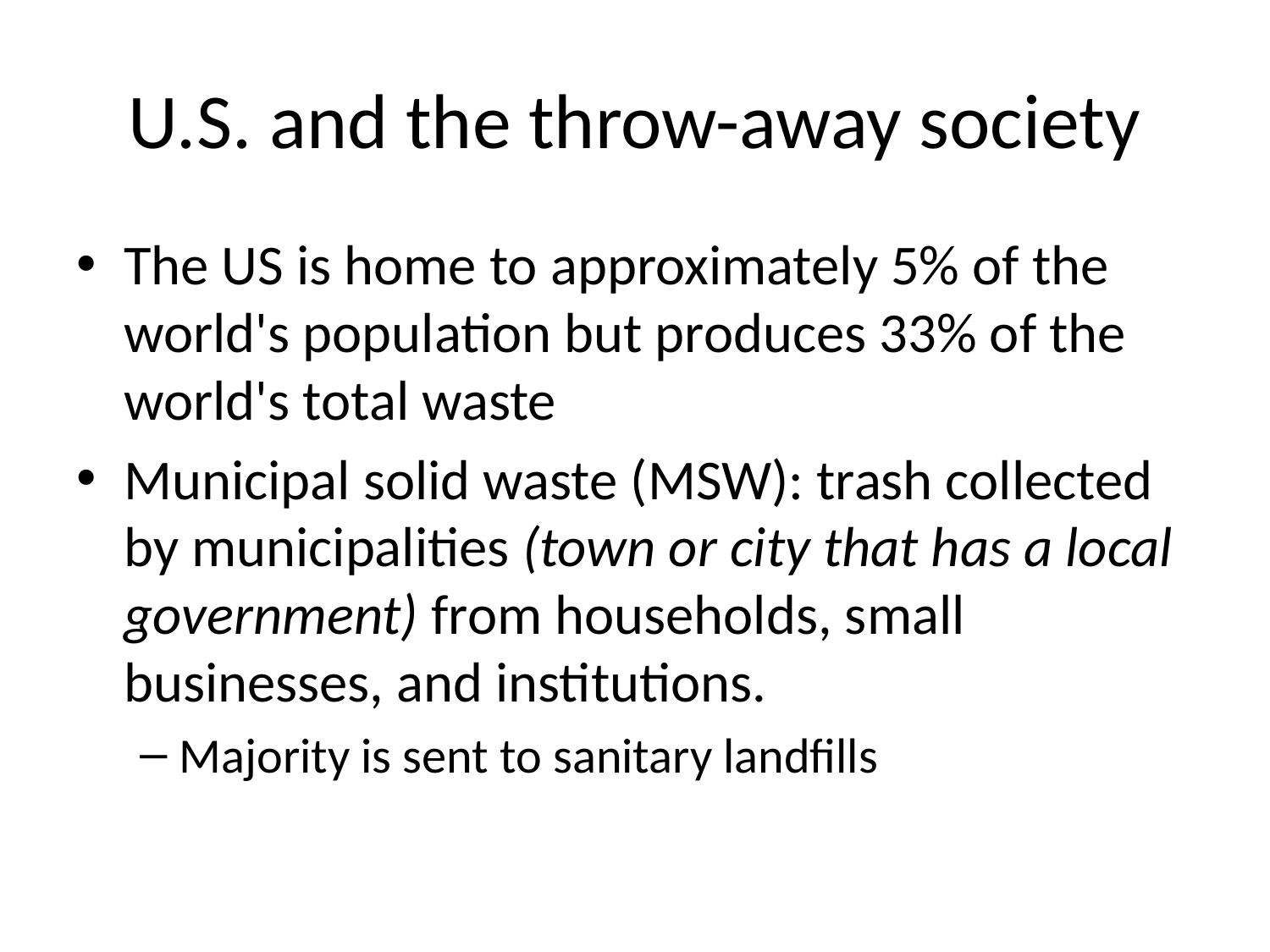

# U.S. and the throw-away society
The US is home to approximately 5% of the world's population but produces 33% of the world's total waste
Municipal solid waste (MSW): trash collected by municipalities (town or city that has a local government) from households, small businesses, and institutions.
Majority is sent to sanitary landfills